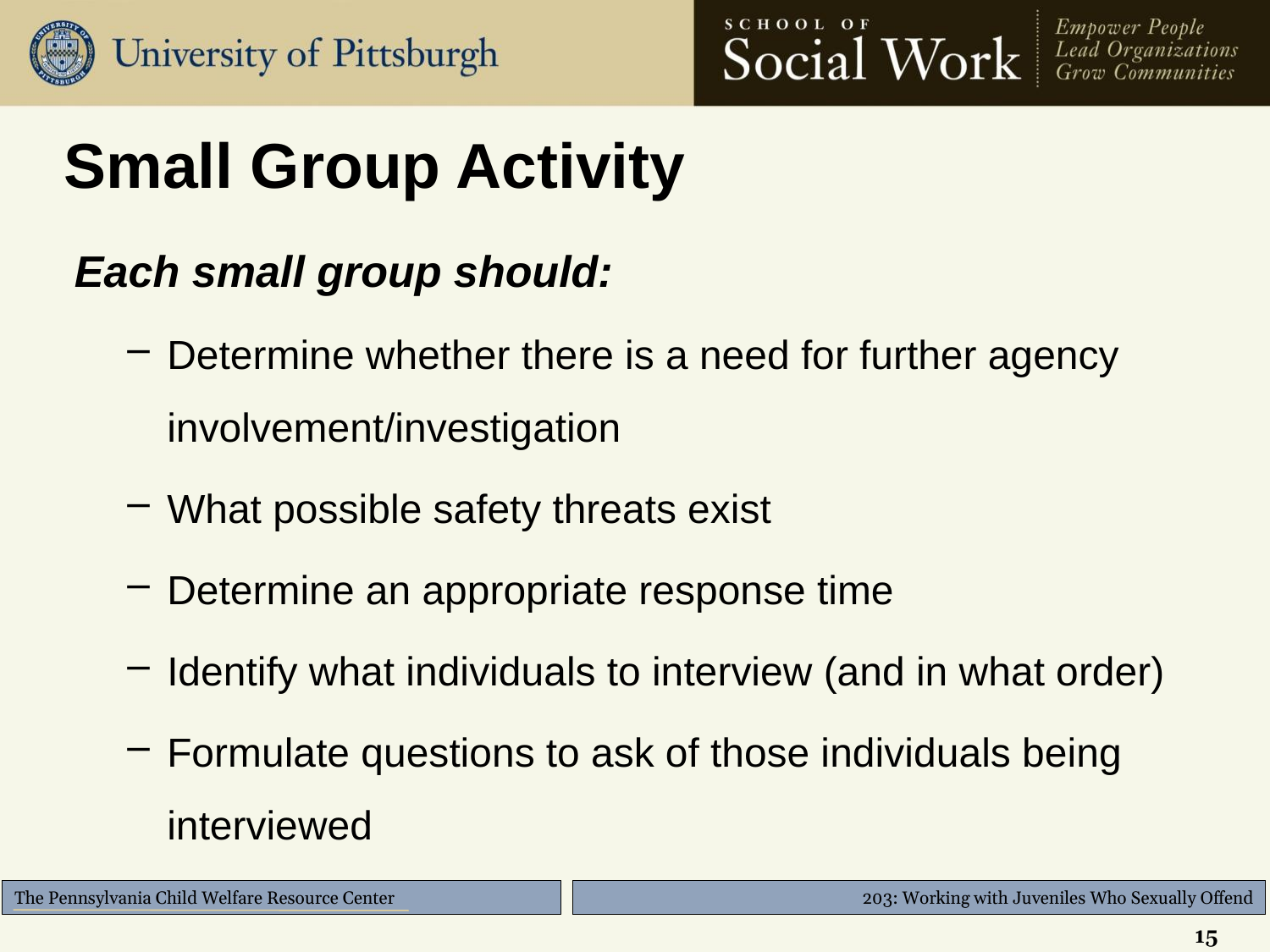

# Small Group Activity
 Each small group should:
Determine whether there is a need for further agency involvement/investigation
What possible safety threats exist
Determine an appropriate response time
Identify what individuals to interview (and in what order)
Formulate questions to ask of those individuals being interviewed